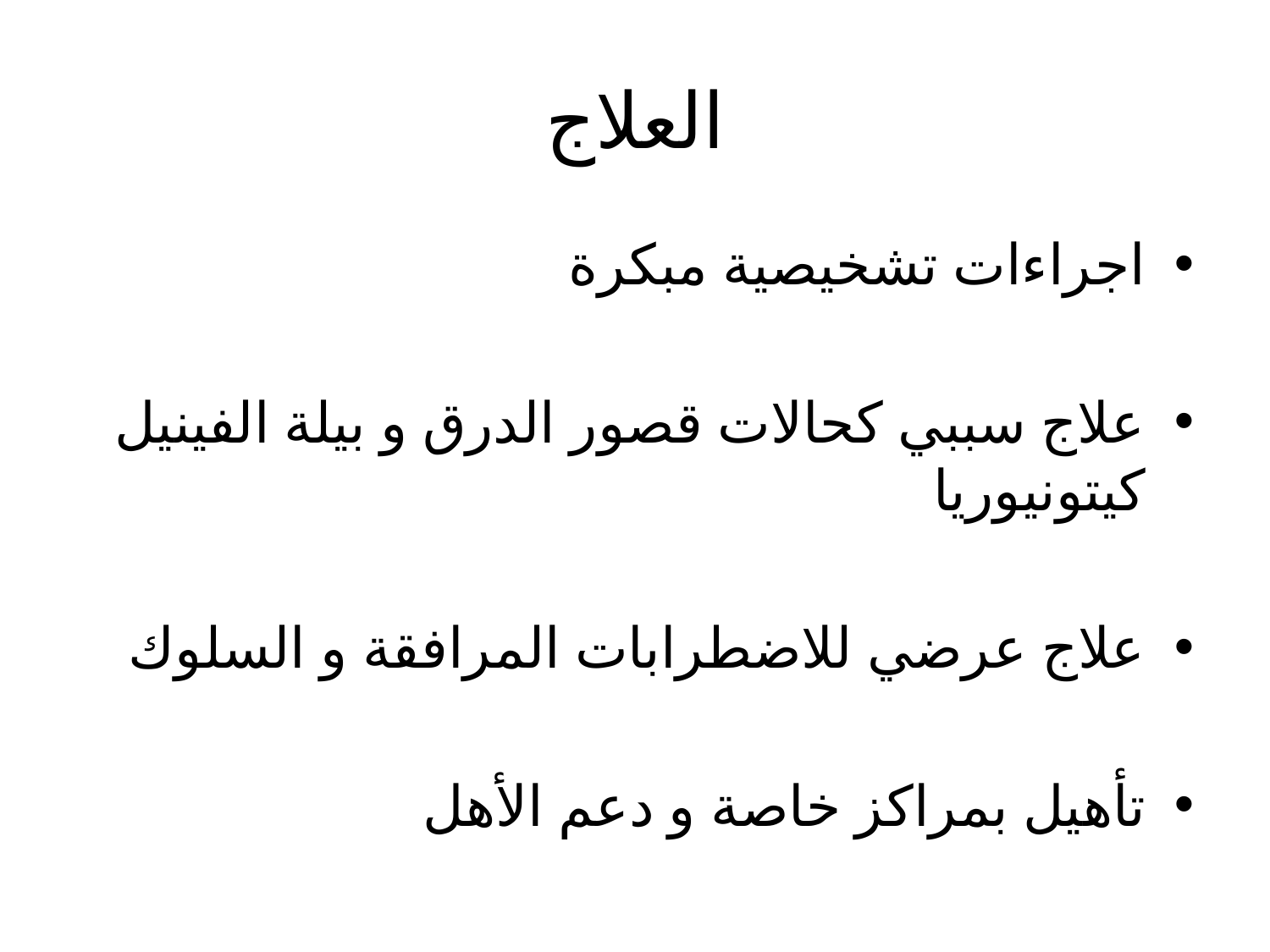

# العلاج
اجراءات تشخيصية مبكرة

علاج سببي كحالات قصور الدرق و بيلة الفينيل كيتونيوريا

علاج عرضي للاضطرابات المرافقة و السلوك

تأهيل بمراكز خاصة و دعم الأهل